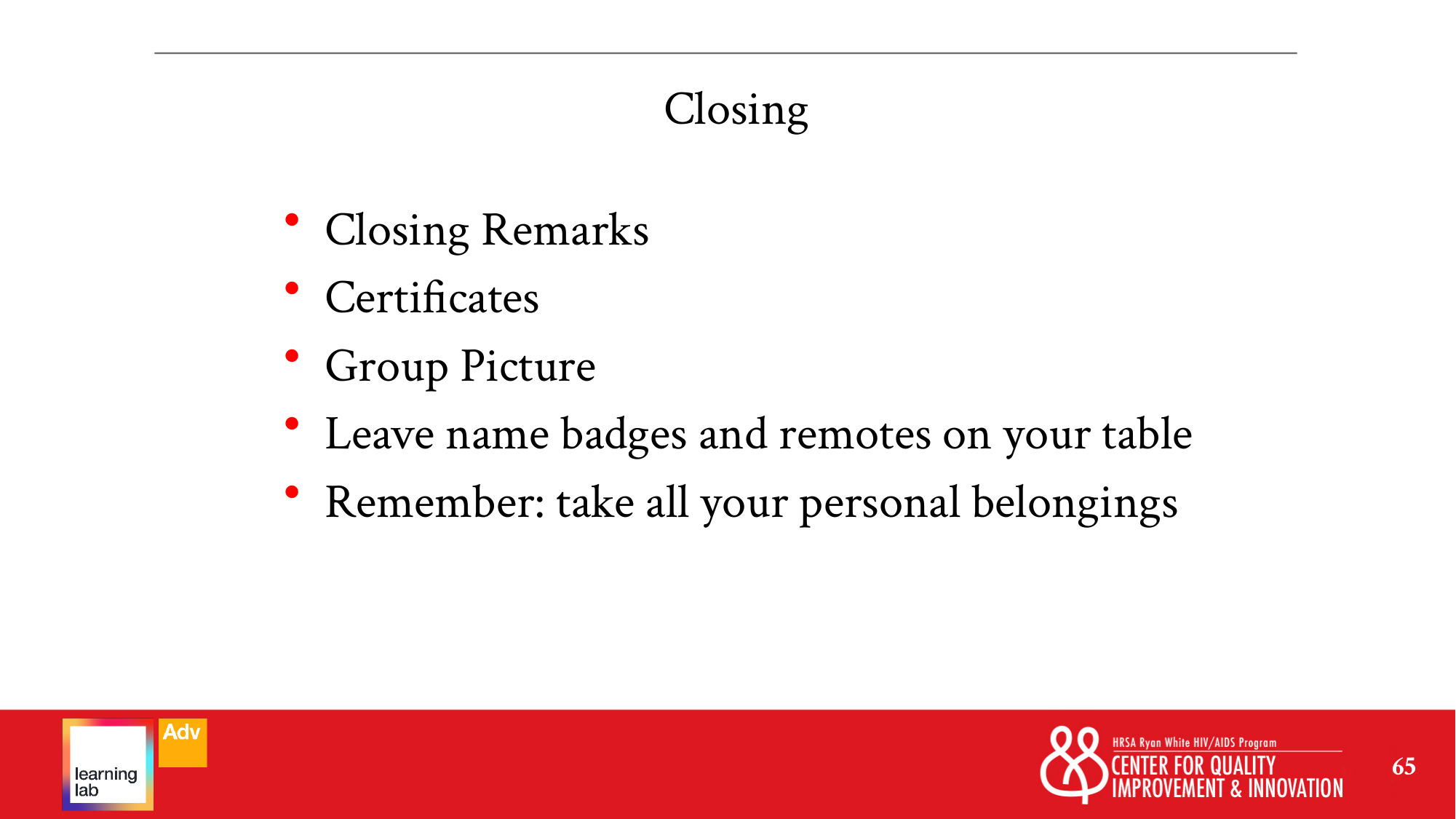

# Closing
Closing Remarks
Certificates
Group Picture
Leave name badges and remotes on your table
Remember: take all your personal belongings